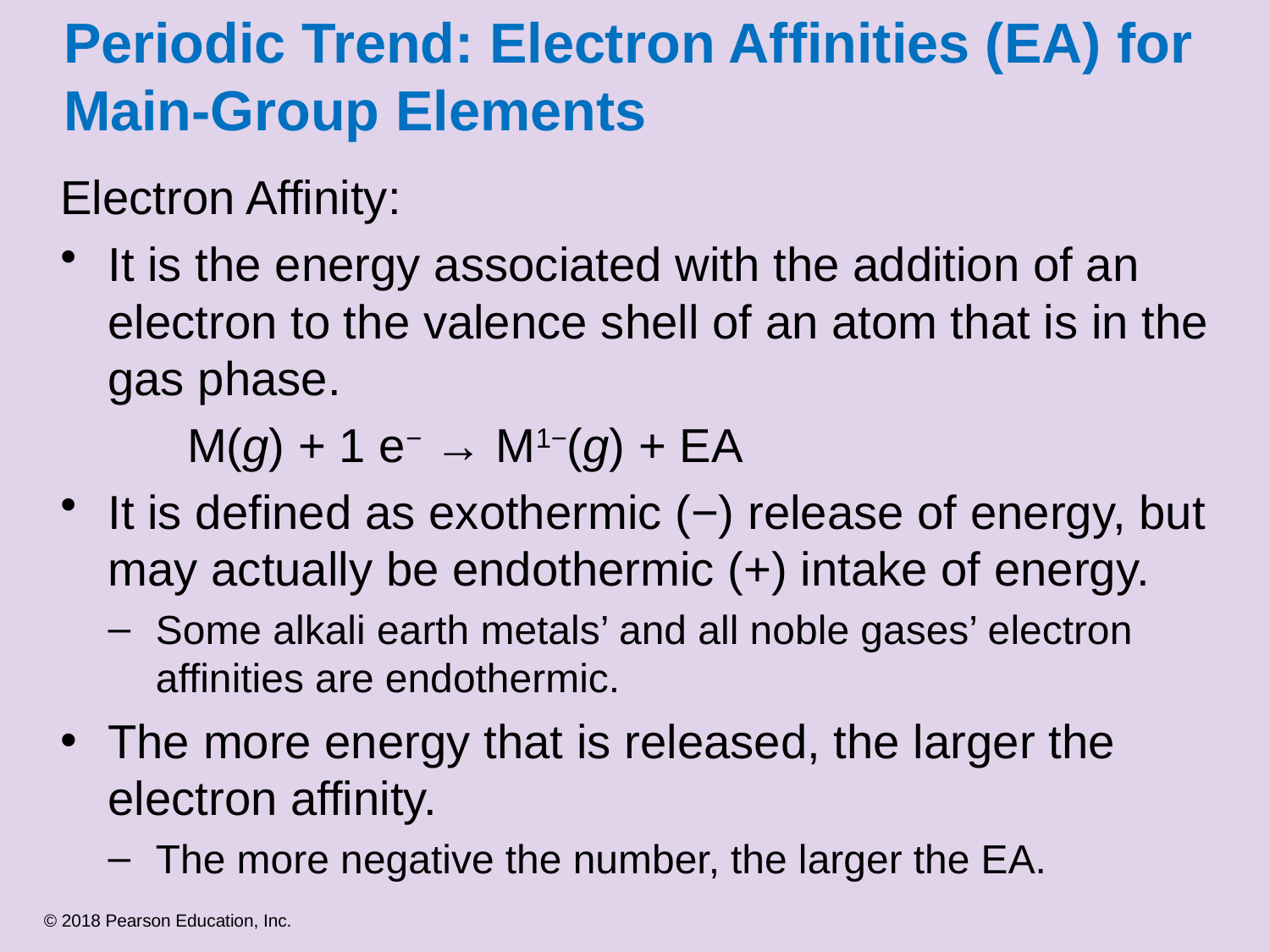

# Periodic Trend: Electron Affinities (EA) for Main-Group Elements
Electron Affinity:
It is the energy associated with the addition of an electron to the valence shell of an atom that is in the gas phase.
	M(g) + 1 e− → M1−(g) + EA
It is defined as exothermic (−) release of energy, but may actually be endothermic (+) intake of energy.
Some alkali earth metals’ and all noble gases’ electron affinities are endothermic.
The more energy that is released, the larger the electron affinity.
The more negative the number, the larger the EA.